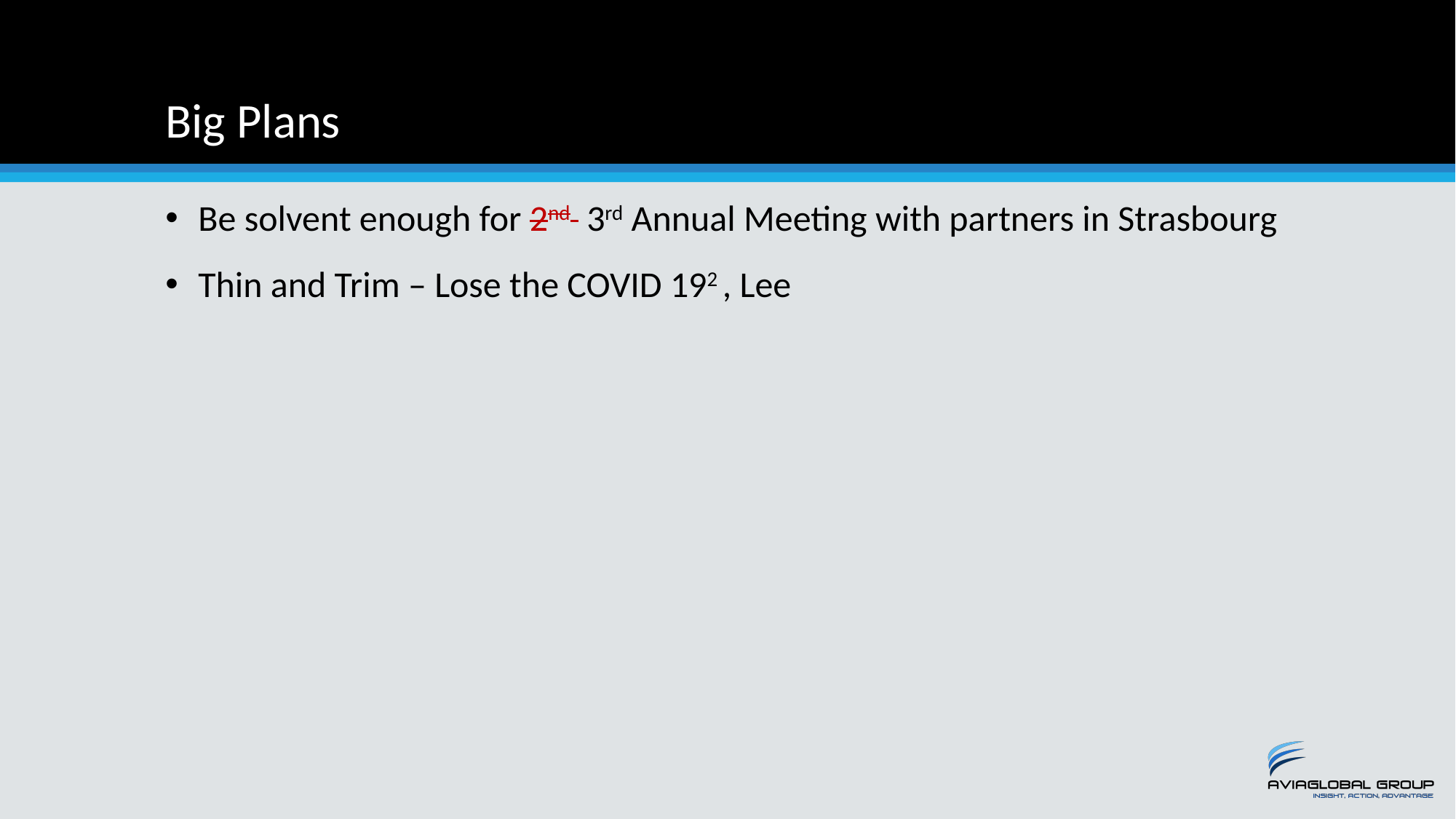

# Big Plans
Be solvent enough for 2nd  3rd Annual Meeting with partners in Strasbourg
Thin and Trim – Lose the COVID 192 , Lee